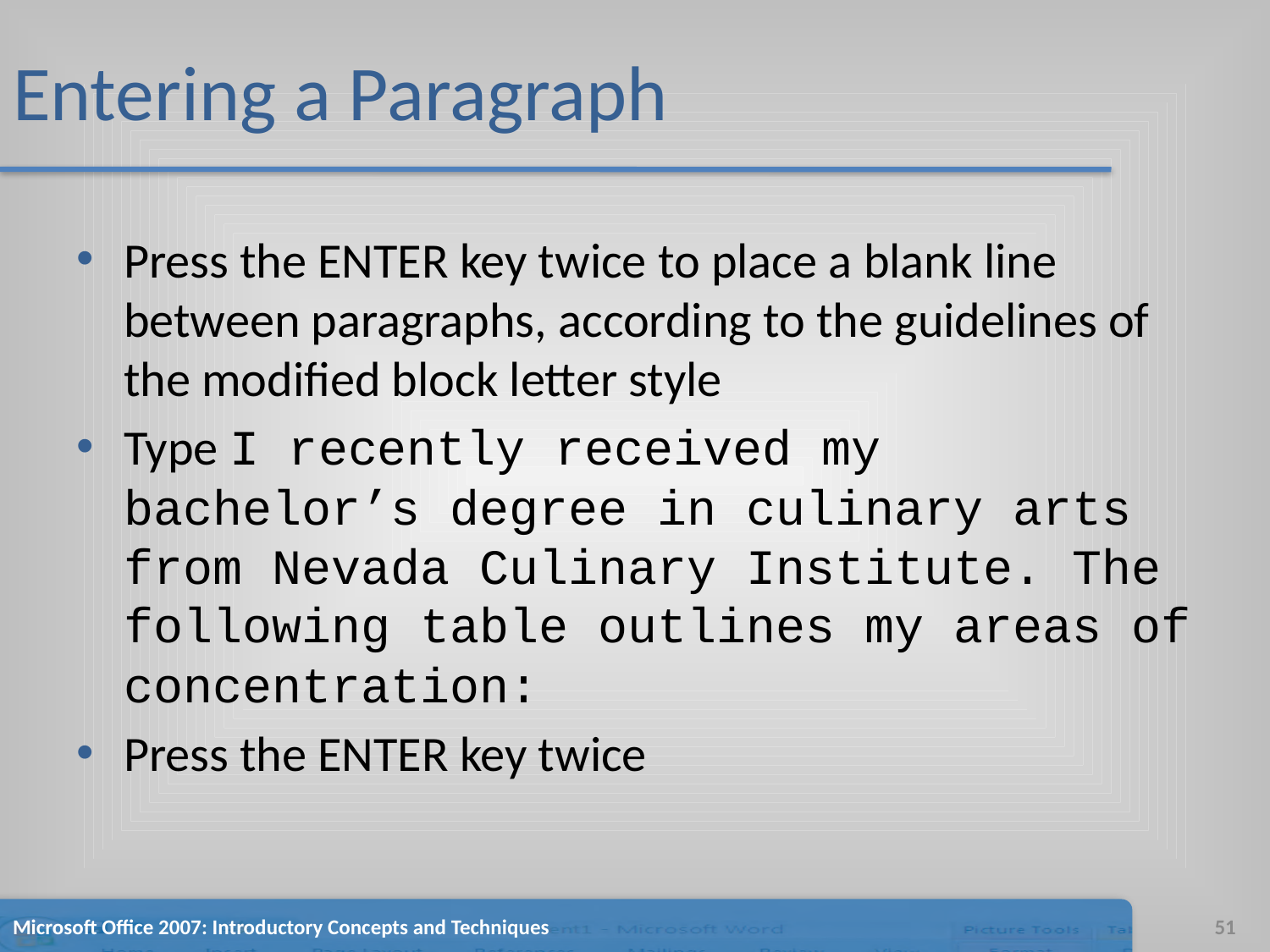

# Entering a Paragraph
Press the ENTER key twice to place a blank line between paragraphs, according to the guidelines of the modified block letter style
Type I recently received my bachelor’s degree in culinary arts from Nevada Culinary Institute. The following table outlines my areas of concentration:
Press the ENTER key twice
Microsoft Office 2007: Introductory Concepts and Techniques
51